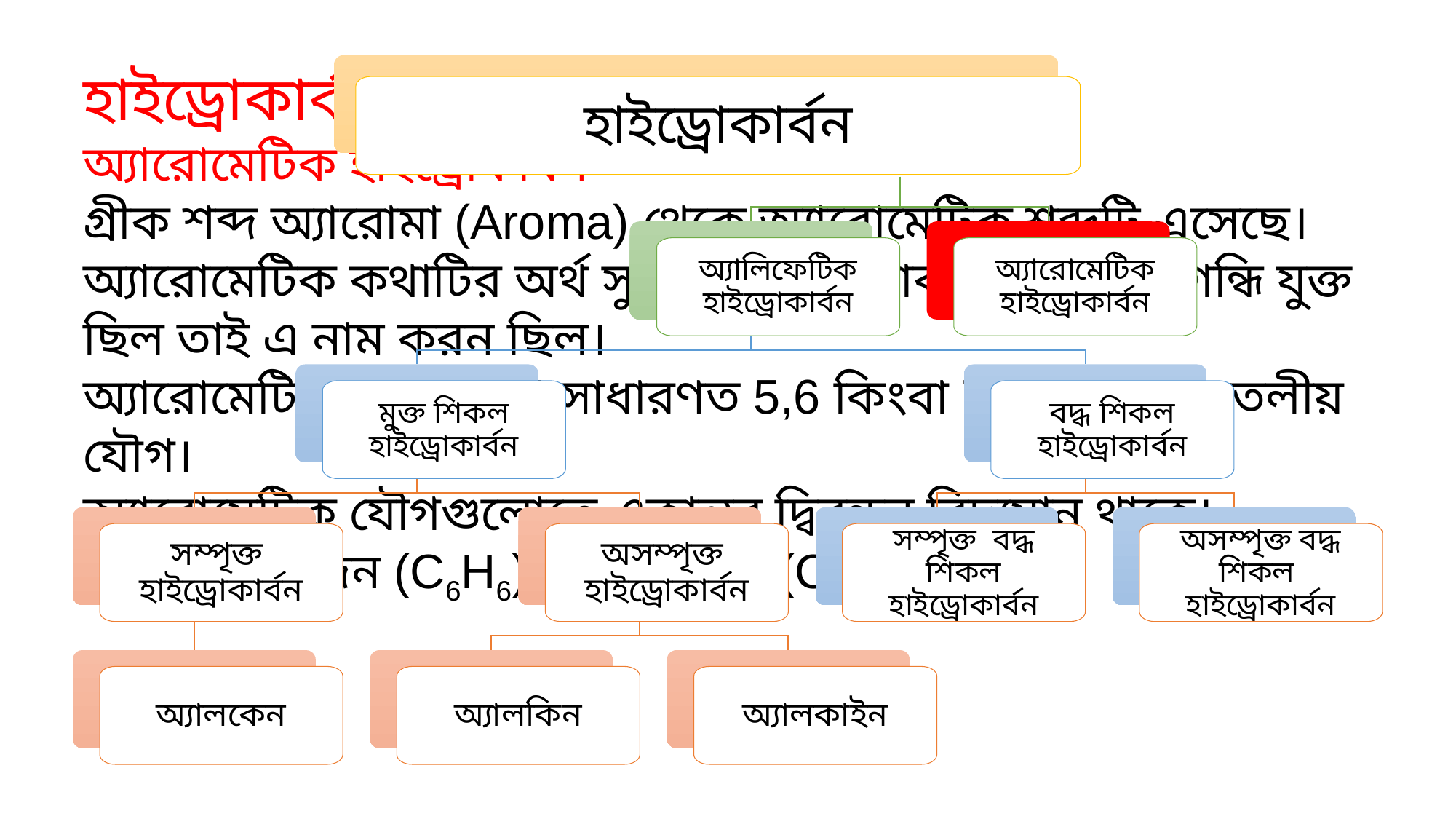

হাইড্রোকার্বন (Hydrocarbons)
অ্যারোমেটিক হাইড্রোকার্বন
গ্রীক শব্দ অ্যারোমা (Aroma) থেকে অ্যারোমেটিক শব্দটি এসেছে। অ্যারোমেটিক কথাটির অর্থ সুগন্ধ। এ হাইড্রোকার্বন মূলত সুগন্ধি যুক্ত ছিল তাই এ নাম করন ছিল।
অ্যারোমেটিক যৌগগুলো সাধারণত 5,6 কিংবা 7 সদস্যের সমতলীয় যৌগ।
অ্যারোমেটিক যৌগগুলোতে একান্তর দ্বিবন্ধন বিদ্যমান থাকে।
যেমন- বেনজিন (C6H6), ন্যাপথালিন (C10H8)

হাইড্রোকার্বন

অ্যালিফেটিক হাইড্রোকার্বন
অ্যারোমেটিক হাইড্রোকার্বন

মুক্ত শিকল হাইড্রোকার্বন
বদ্ধ শিকল হাইড্রোকার্বন

সম্পৃক্ত  হাইড্রোকার্বন
অসম্পৃক্ত  হাইড্রোকার্বন
সম্পৃক্ত  বদ্ধ শিকল হাইড্রোকার্বন
অসম্পৃক্ত বদ্ধ শিকল  হাইড্রোকার্বন

অ্যালকেন
অ্যালকিন
অ্যালকাইন